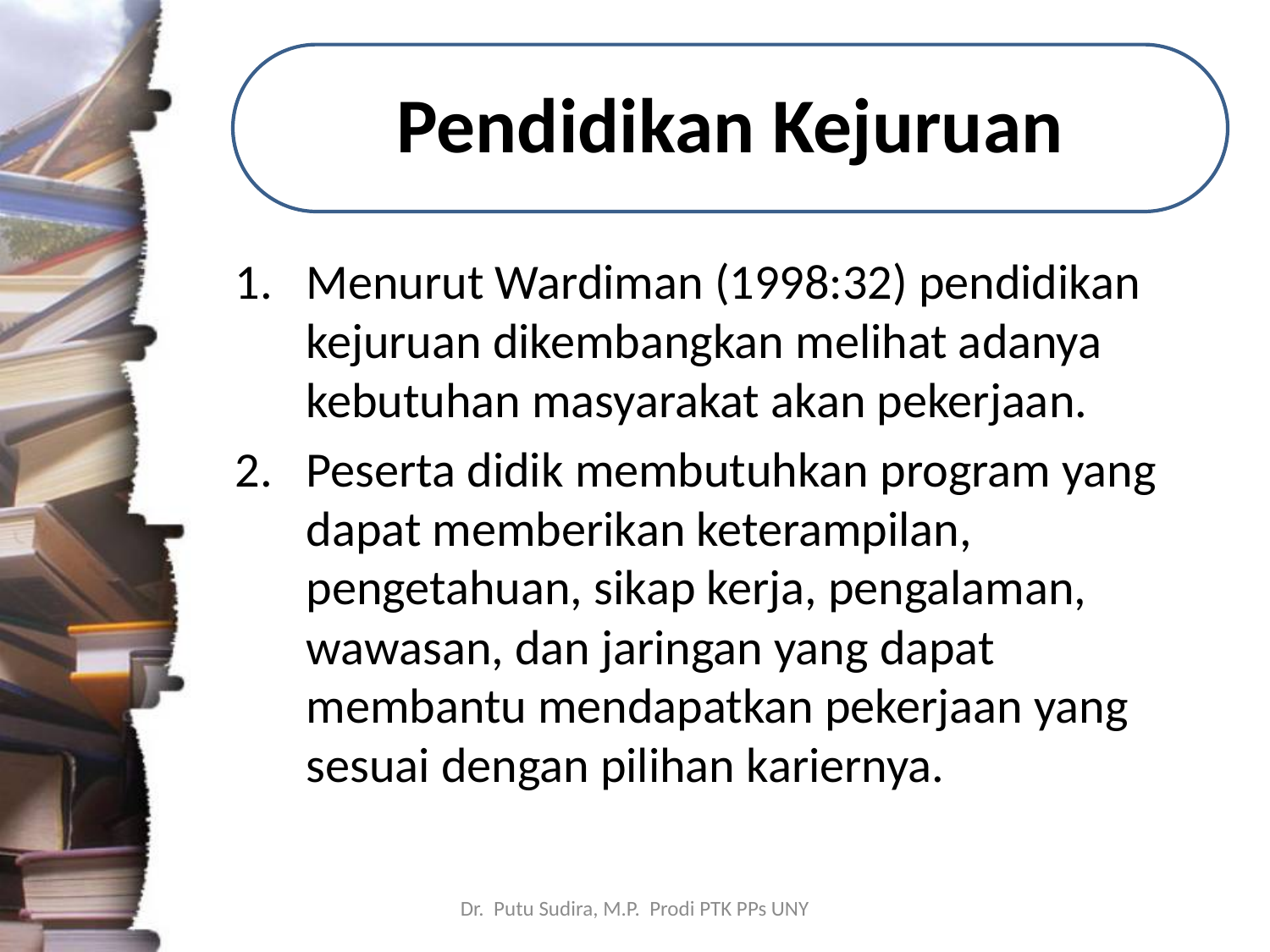

# Pendidikan Kejuruan
Menurut Wardiman (1998:32) pendidikan kejuruan dikembangkan melihat adanya kebutuhan masyarakat akan pekerjaan.
Peserta didik membutuhkan program yang dapat memberikan keterampilan, pengetahuan, sikap kerja, pengalaman, wawasan, dan jaringan yang dapat membantu mendapatkan pekerjaan yang sesuai dengan pilihan kariernya.
Dr.  Putu Sudira, M.P.  Prodi PTK PPs UNY